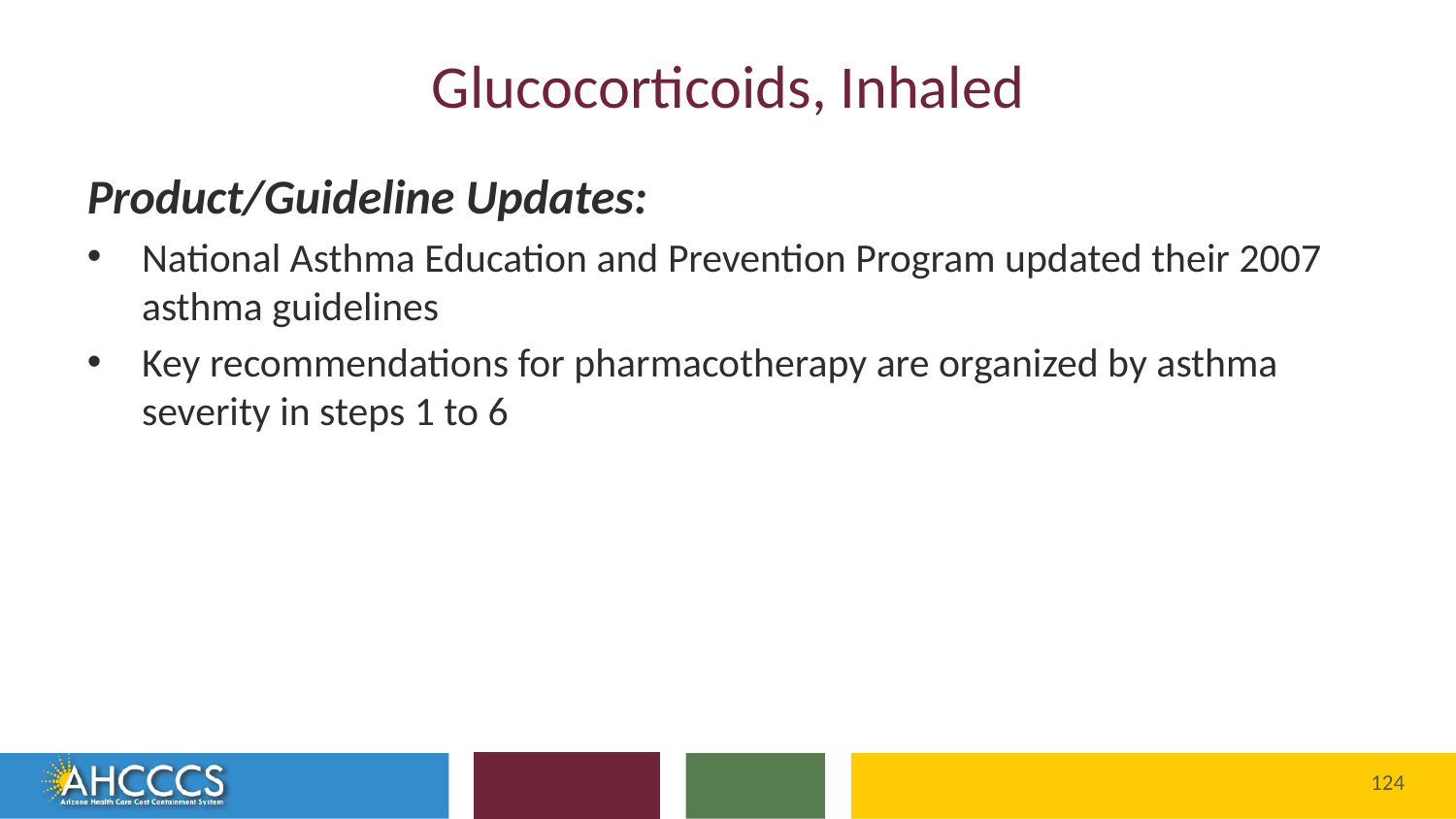

# Glucocorticoids, Inhaled
Product/Guideline Updates:
National Asthma Education and Prevention Program updated their 2007 asthma guidelines
Key recommendations for pharmacotherapy are organized by asthma severity in steps 1 to 6